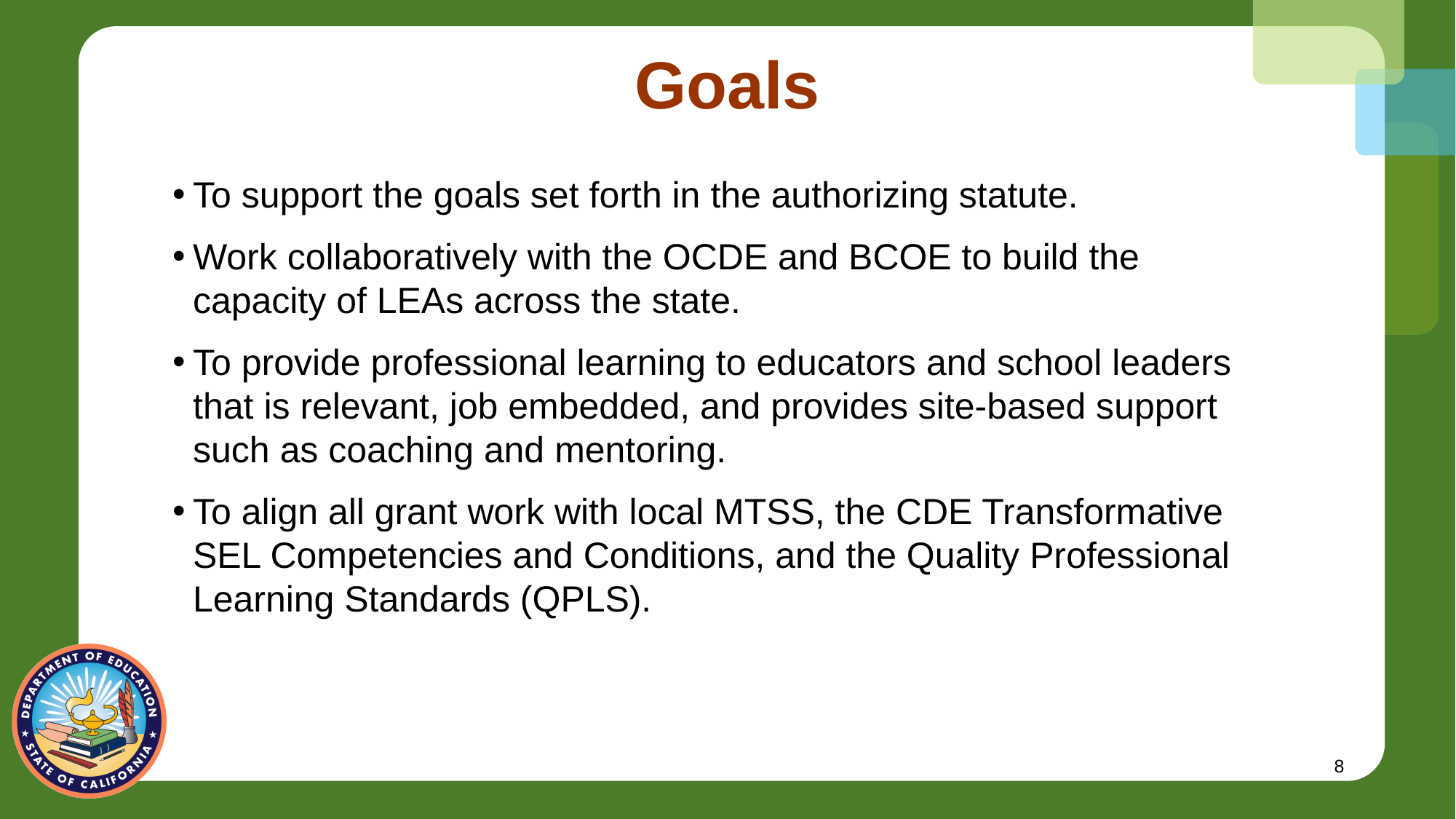

# Goals
To support the goals set forth in the authorizing statute.
Work collaboratively with the OCDE and BCOE to build the capacity of LEAs across the state.
To provide professional learning to educators and school leaders that is relevant, job embedded, and provides site-based support such as coaching and mentoring.
To align all grant work with local MTSS, the CDE Transformative SEL Competencies and Conditions, and the Quality Professional Learning Standards (QPLS).
8